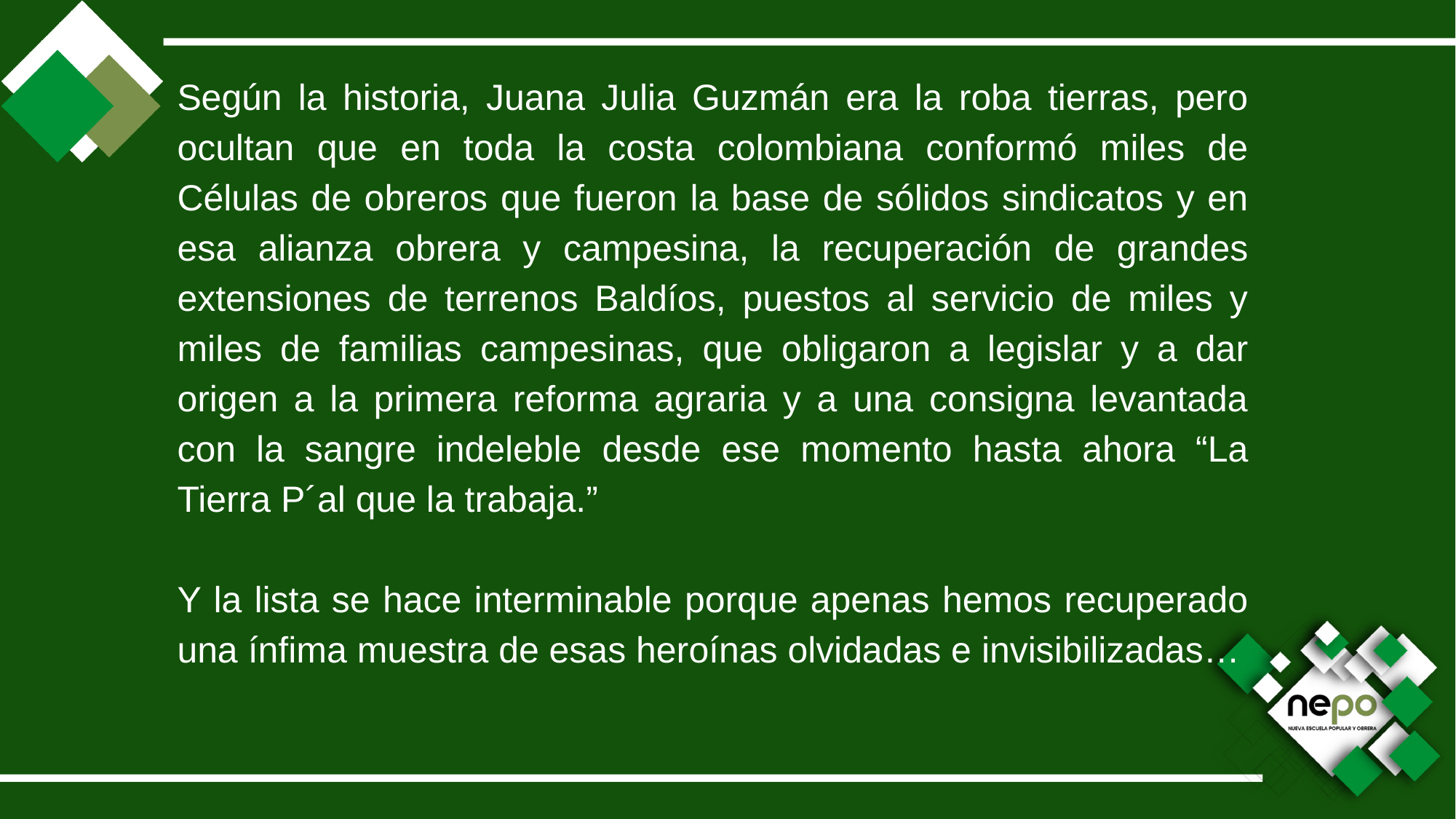

Según la historia, Juana Julia Guzmán era la roba tierras, pero ocultan que en toda la costa colombiana conformó miles de Células de obreros que fueron la base de sólidos sindicatos y en esa alianza obrera y campesina, la recuperación de grandes extensiones de terrenos Baldíos, puestos al servicio de miles y miles de familias campesinas, que obligaron a legislar y a dar origen a la primera reforma agraria y a una consigna levantada con la sangre indeleble desde ese momento hasta ahora “La Tierra P´al que la trabaja.”

Y la lista se hace interminable porque apenas hemos recuperado una ínfima muestra de esas heroínas olvidadas e invisibilizadas…